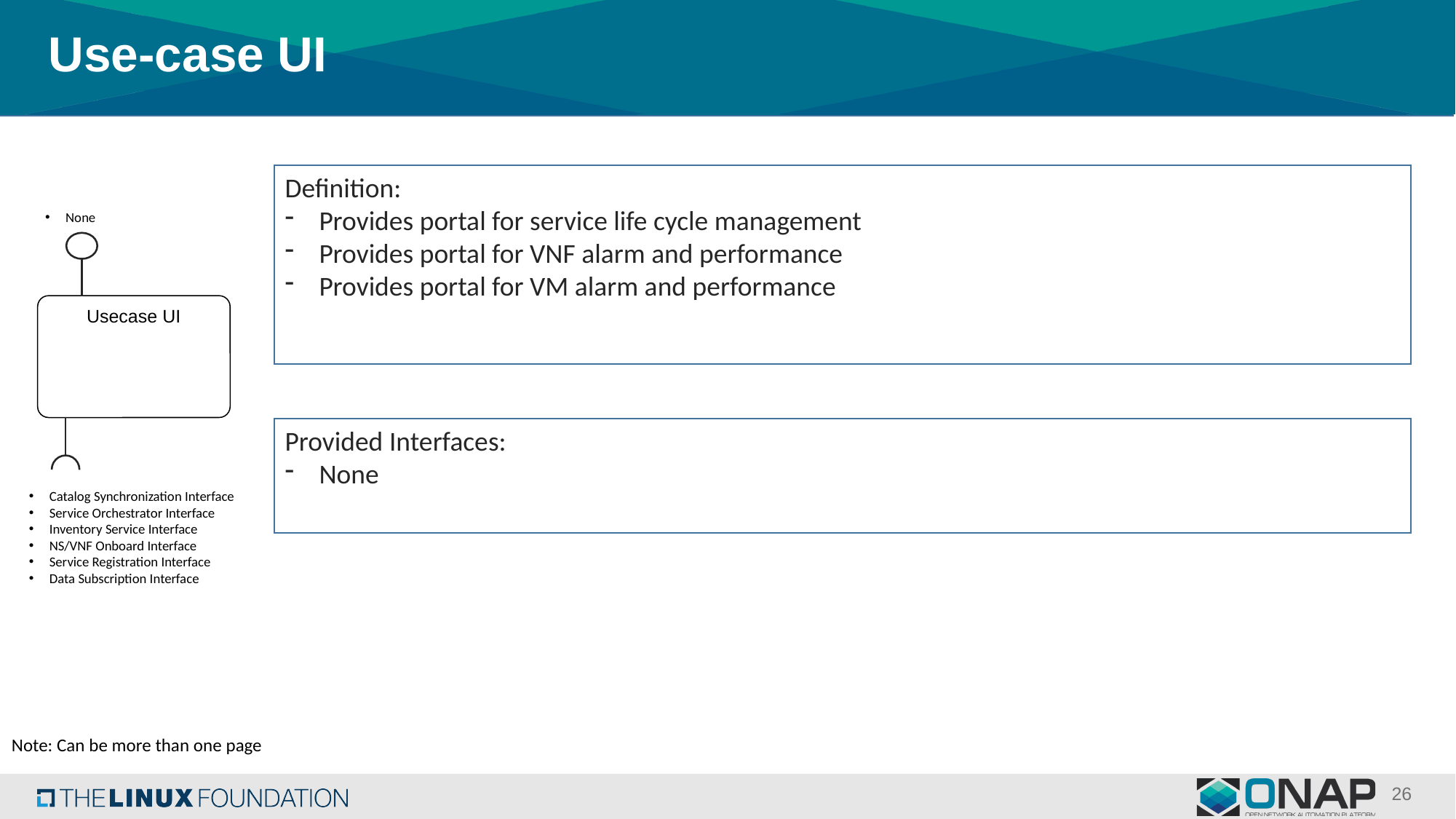

# Use-case UI
Definition:
Provides portal for service life cycle management
Provides portal for VNF alarm and performance
Provides portal for VM alarm and performance
None

Usecase UI
Provided Interfaces:
None

Catalog Synchronization Interface
Service Orchestrator Interface
Inventory Service Interface
NS/VNF Onboard Interface
Service Registration Interface
Data Subscription Interface
Note: Can be more than one page
26